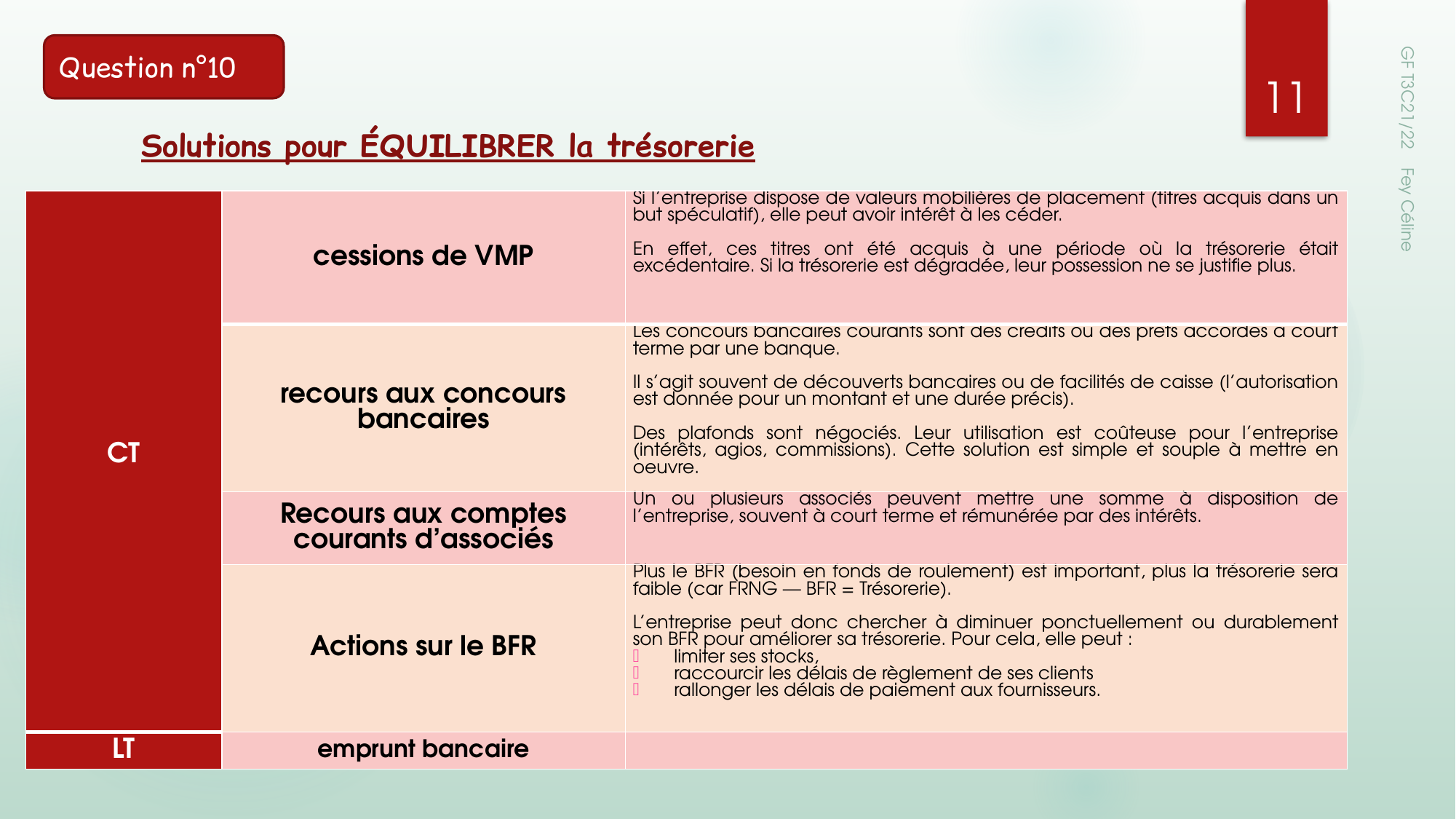

Question n°10
11
Solutions pour ÉQUILIBRER la trésorerie
| CT | cessions de VMP | Si l’entreprise dispose de valeurs mobilières de placement (titres acquis dans un but spéculatif), elle peut avoir intérêt à les céder.   En effet, ces titres ont été acquis à une période où la trésorerie était excédentaire. Si la trésorerie est dégradée, leur possession ne se justifie plus. |
| --- | --- | --- |
|  | recours aux concours bancaires | Les concours bancaires courants sont des crédits ou des prêts accordés à court terme par une banque.   Il s’agit souvent de découverts bancaires ou de facilités de caisse (l’autorisation est donnée pour un montant et une durée précis).   Des plafonds sont négociés. Leur utilisation est coûteuse pour l’entreprise (intérêts, agios, commissions). Cette solution est simple et souple à mettre en oeuvre. |
|  | Recours aux comptes courants d’associés | Un ou plusieurs associés peuvent mettre une somme à disposition de l’entreprise, souvent à court terme et rémunérée par des intérêts. |
|  | Actions sur le BFR | Plus le BFR (besoin en fonds de roulement) est important, plus la trésorerie sera faible (car FRNG — BFR = Trésorerie).   L’entreprise peut donc chercher à diminuer ponctuellement ou durablement son BFR pour améliorer sa trésorerie. Pour cela, elle peut : limiter ses stocks, raccourcir les délais de règlement de ses clients rallonger les délais de paiement aux fournisseurs. |
| LT | emprunt bancaire |  |
GF T3C21/22    Fey Céline